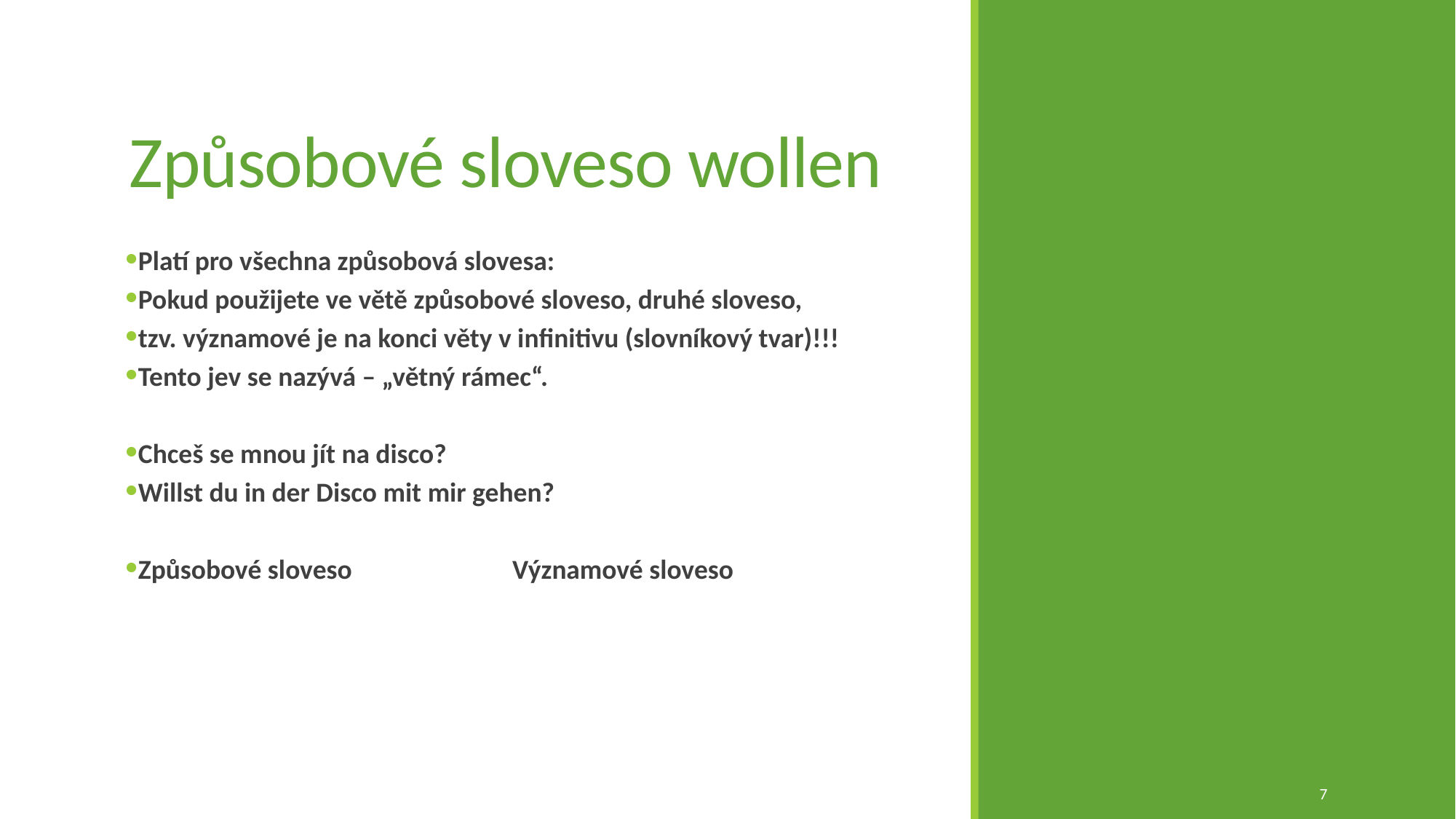

Způsobové sloveso wollen
Platí pro všechna způsobová slovesa:
Pokud použijete ve větě způsobové sloveso, druhé sloveso,
tzv. významové je na konci věty v infinitivu (slovníkový tvar)!!!
Tento jev se nazývá – „větný rámec“.

Chceš se mnou jít na disco?
Willst du in der Disco mit mir gehen?

Způsobové sloveso                          Významové sloveso

7